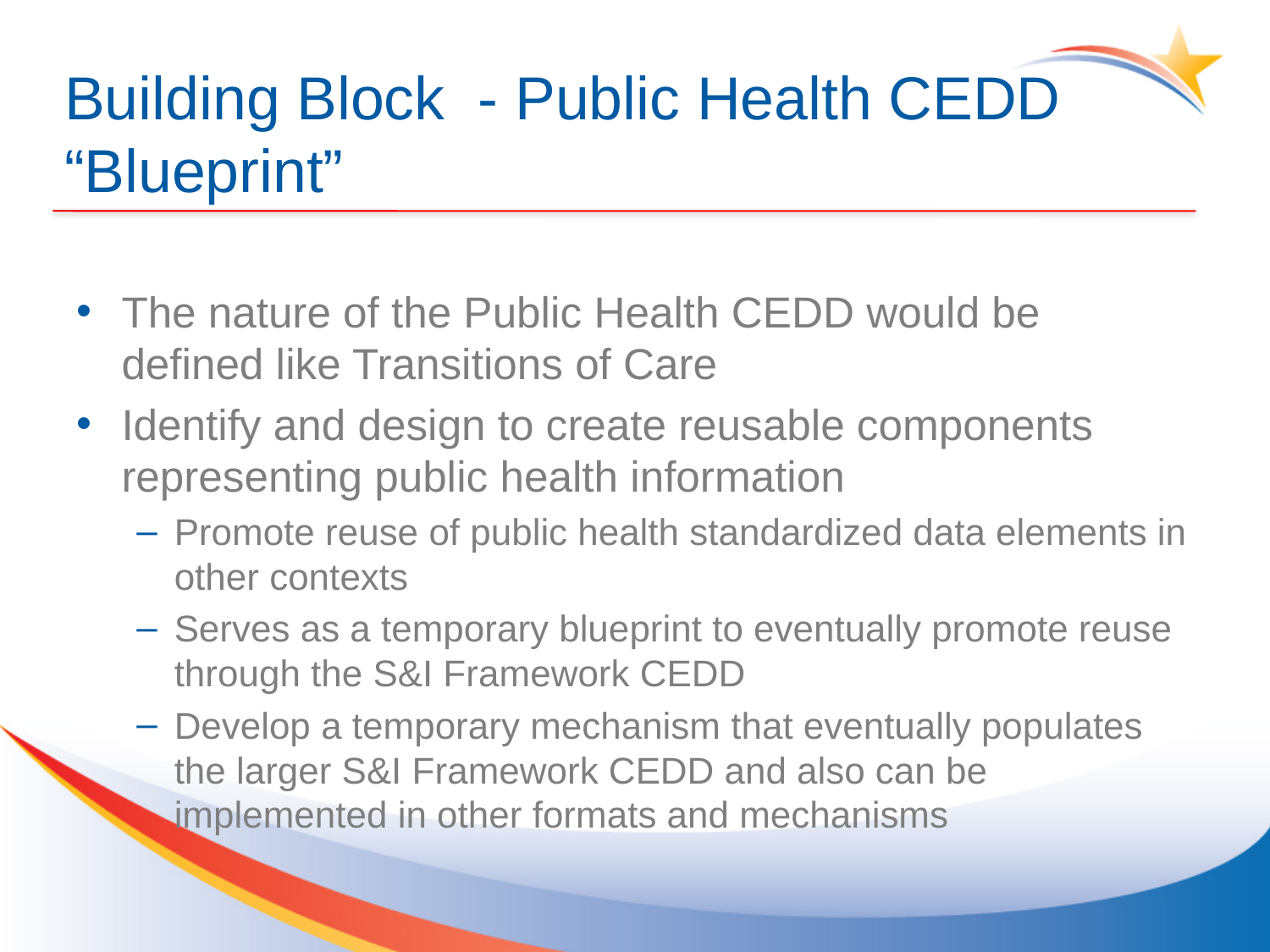

# Building Block  - Public Health CEDD “Blueprint”
The nature of the Public Health CEDD would be defined like Transitions of Care
Identify and design to create reusable components representing public health information
Promote reuse of public health standardized data elements in other contexts
Serves as a temporary blueprint to eventually promote reuse through the S&I Framework CEDD
Develop a temporary mechanism that eventually populates the larger S&I Framework CEDD and also can be implemented in other formats and mechanisms